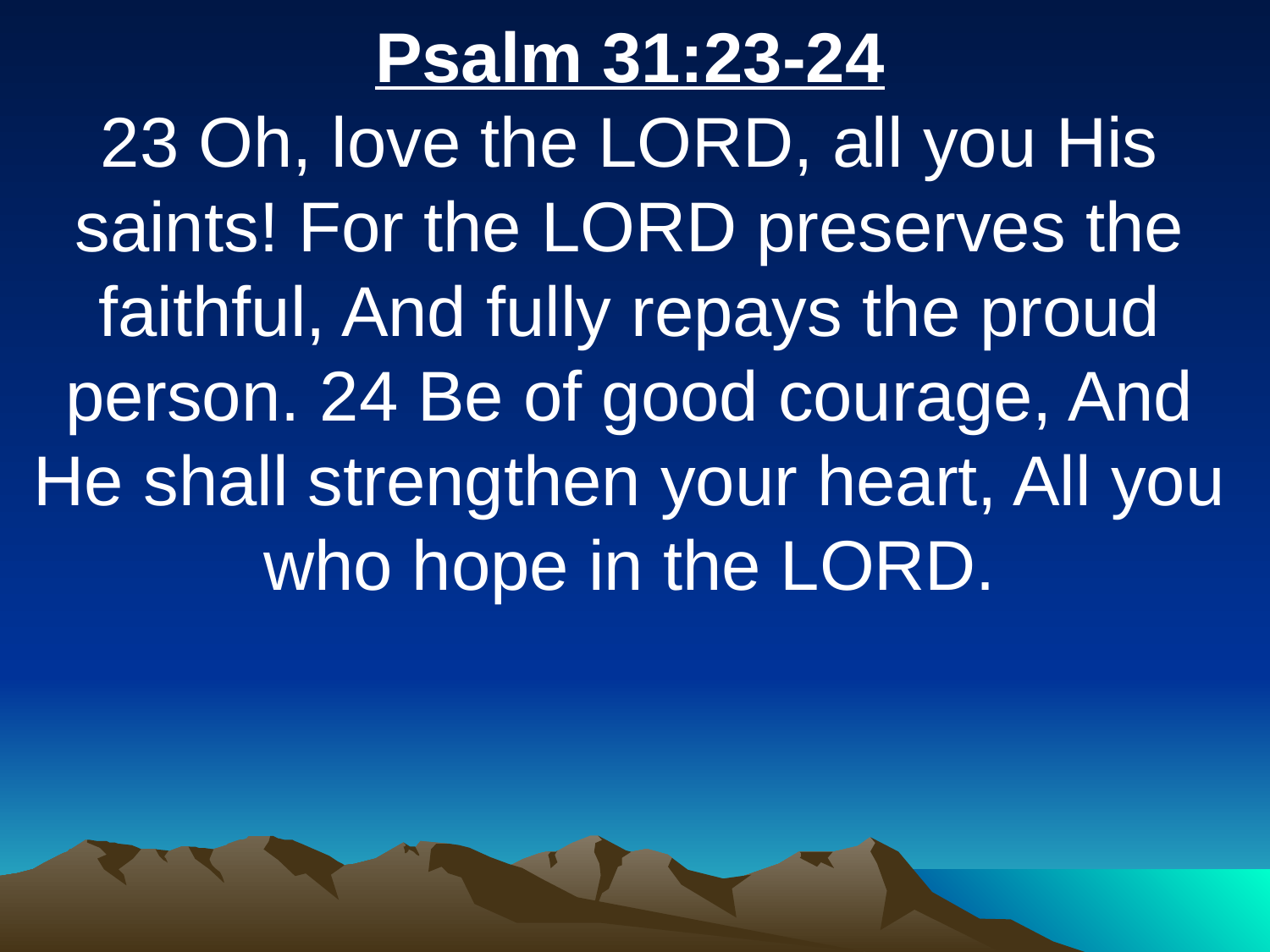

Psalm 31:23-24
23 Oh, love the LORD, all you His saints! For the LORD preserves the faithful, And fully repays the proud person. 24 Be of good courage, And He shall strengthen your heart, All you who hope in the LORD.